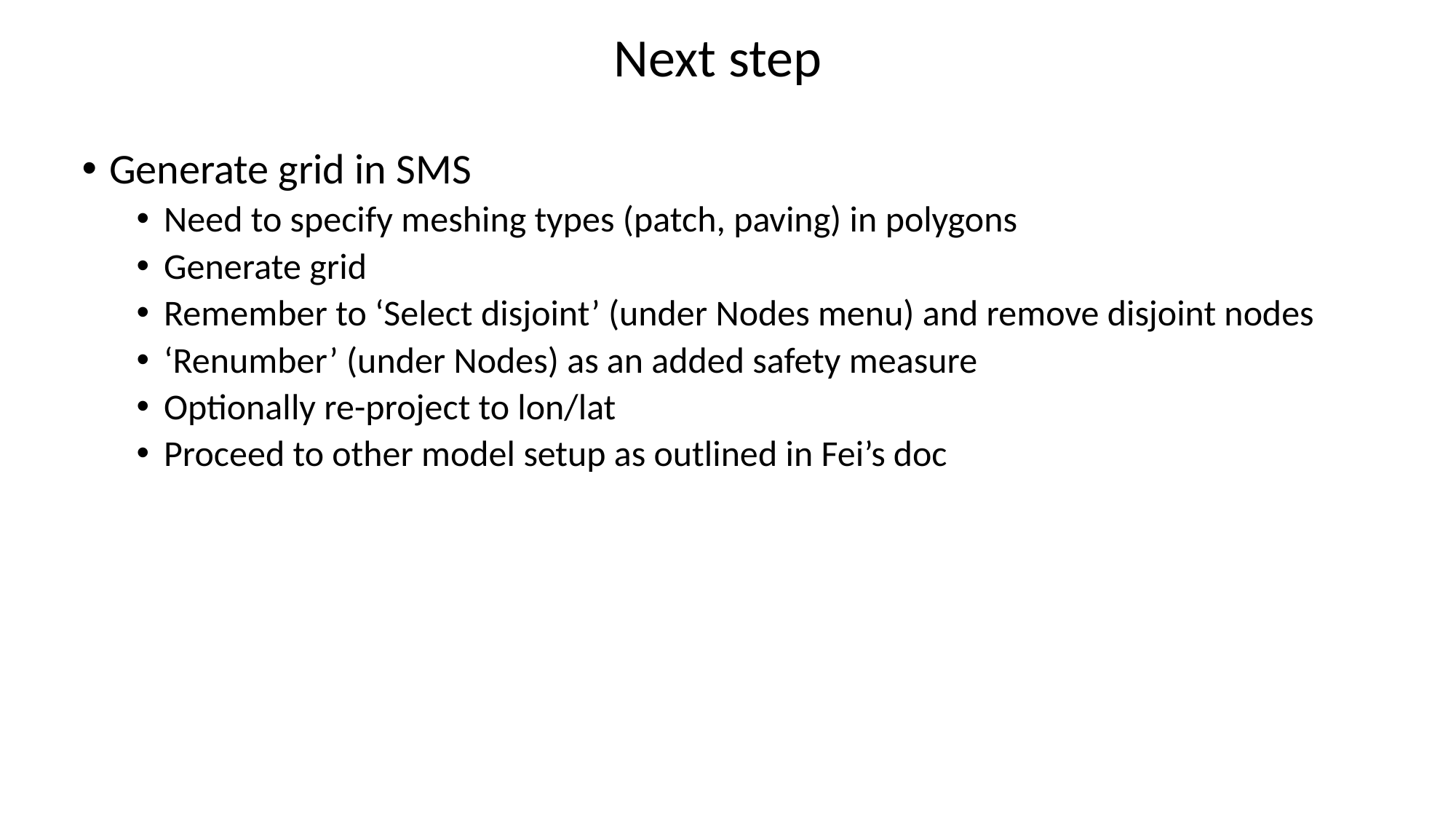

# Next step
Generate grid in SMS
Need to specify meshing types (patch, paving) in polygons
Generate grid
Remember to ‘Select disjoint’ (under Nodes menu) and remove disjoint nodes
‘Renumber’ (under Nodes) as an added safety measure
Optionally re-project to lon/lat
Proceed to other model setup as outlined in Fei’s doc